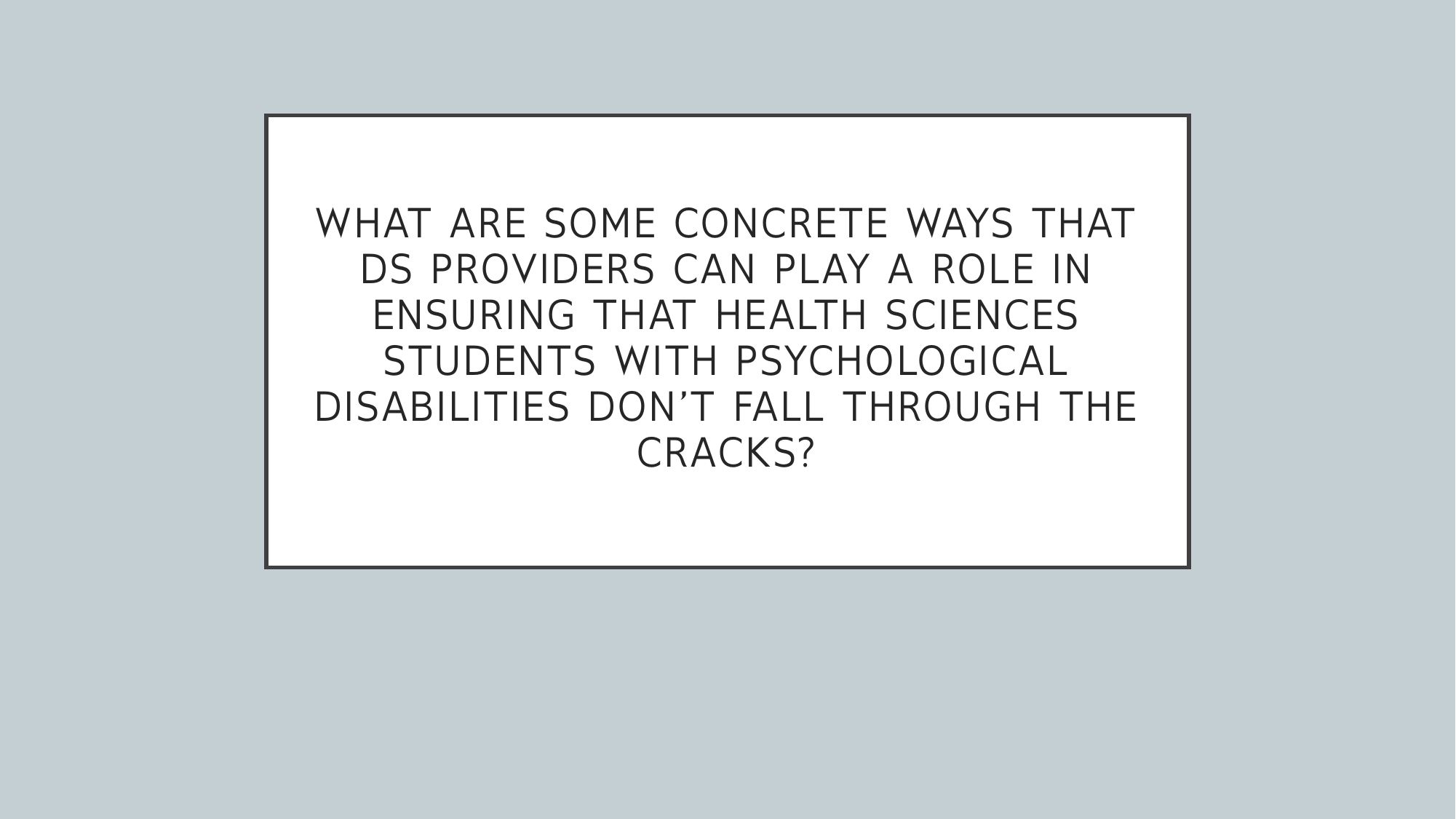

# What are some concrete ways that DS providers can play a role in ensuring that health sciences students with psychological disabilities don’t fall through the cracks?